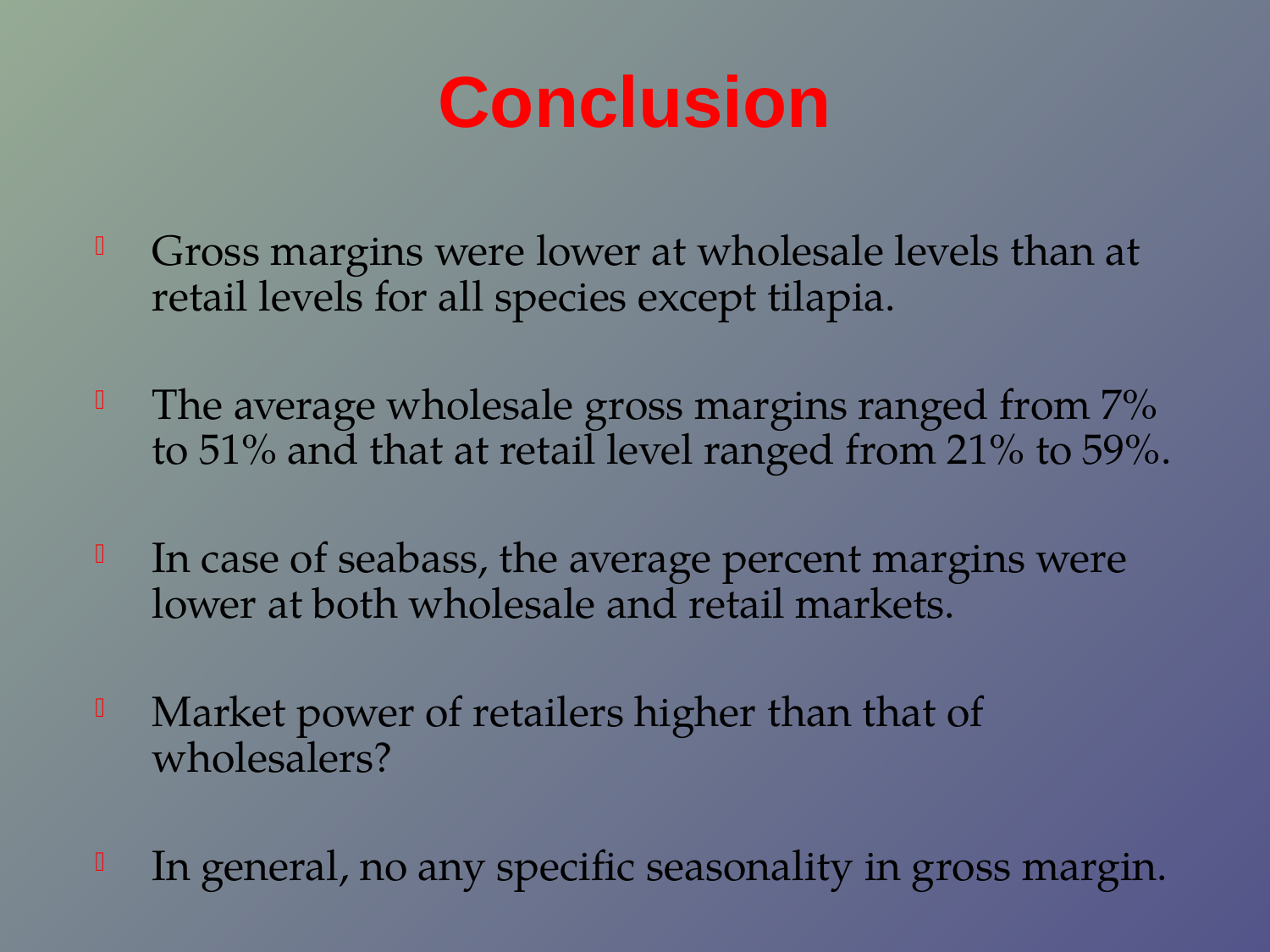

# Conclusion
Gross margins were lower at wholesale levels than at retail levels for all species except tilapia.

The average wholesale gross margins ranged from 7% to 51% and that at retail level ranged from 21% to 59%.

In case of seabass, the average percent margins were lower at both wholesale and retail markets.

Market power of retailers higher than that of wholesalers?

In general, no any specific seasonality in gross margin.